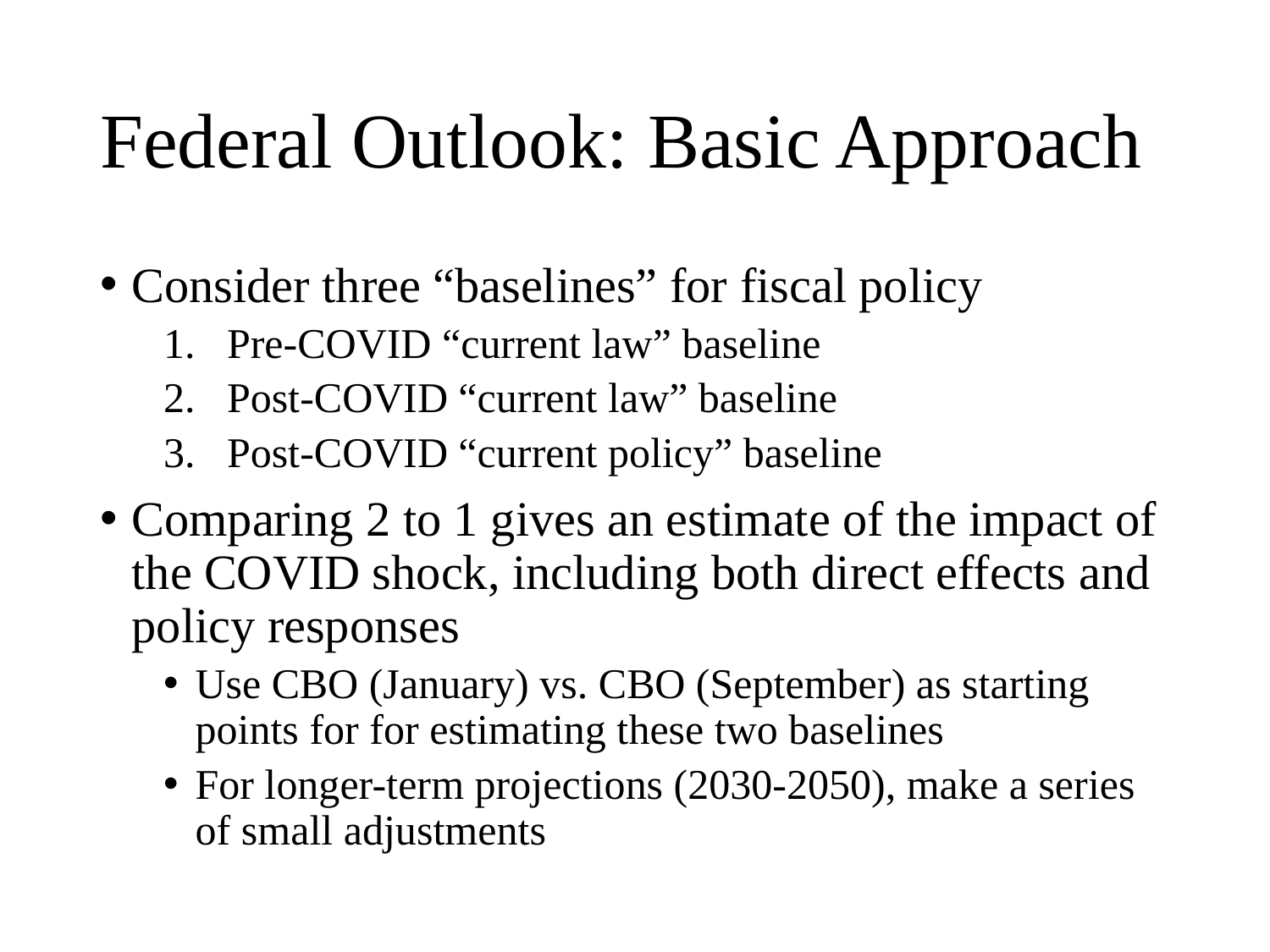

# Federal Outlook: Basic Approach
Consider three “baselines” for fiscal policy
Pre-COVID “current law” baseline
Post-COVID “current law” baseline
Post-COVID “current policy” baseline
Comparing 2 to 1 gives an estimate of the impact of the COVID shock, including both direct effects and policy responses
Use CBO (January) vs. CBO (September) as starting points for for estimating these two baselines
For longer-term projections (2030-2050), make a series of small adjustments